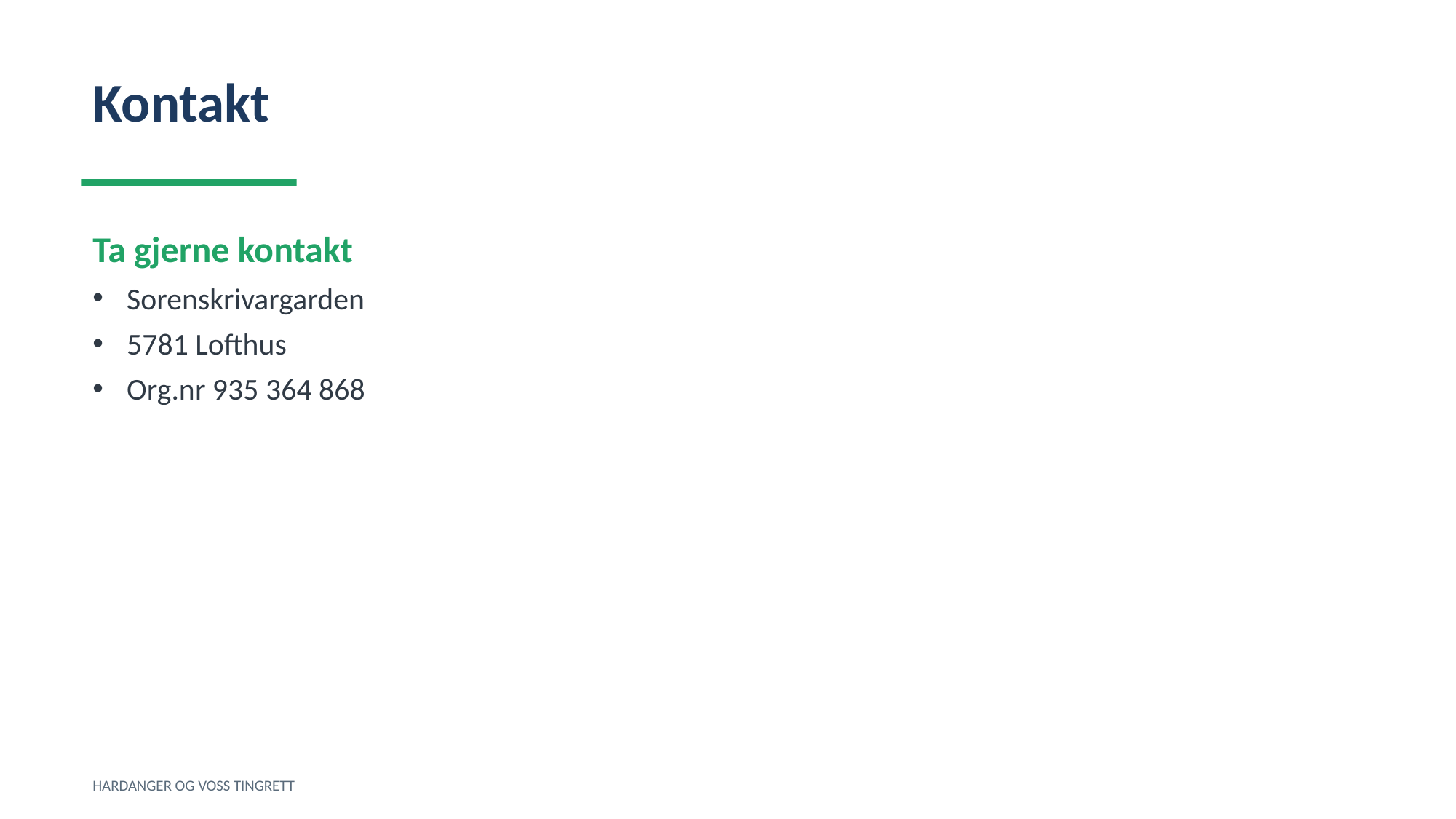

Kontakt

Ta gjerne kontakt
Sorenskrivargarden
5781 Lofthus
Org.nr 935 364 868
HARDANGER OG VOSS TINGRETT